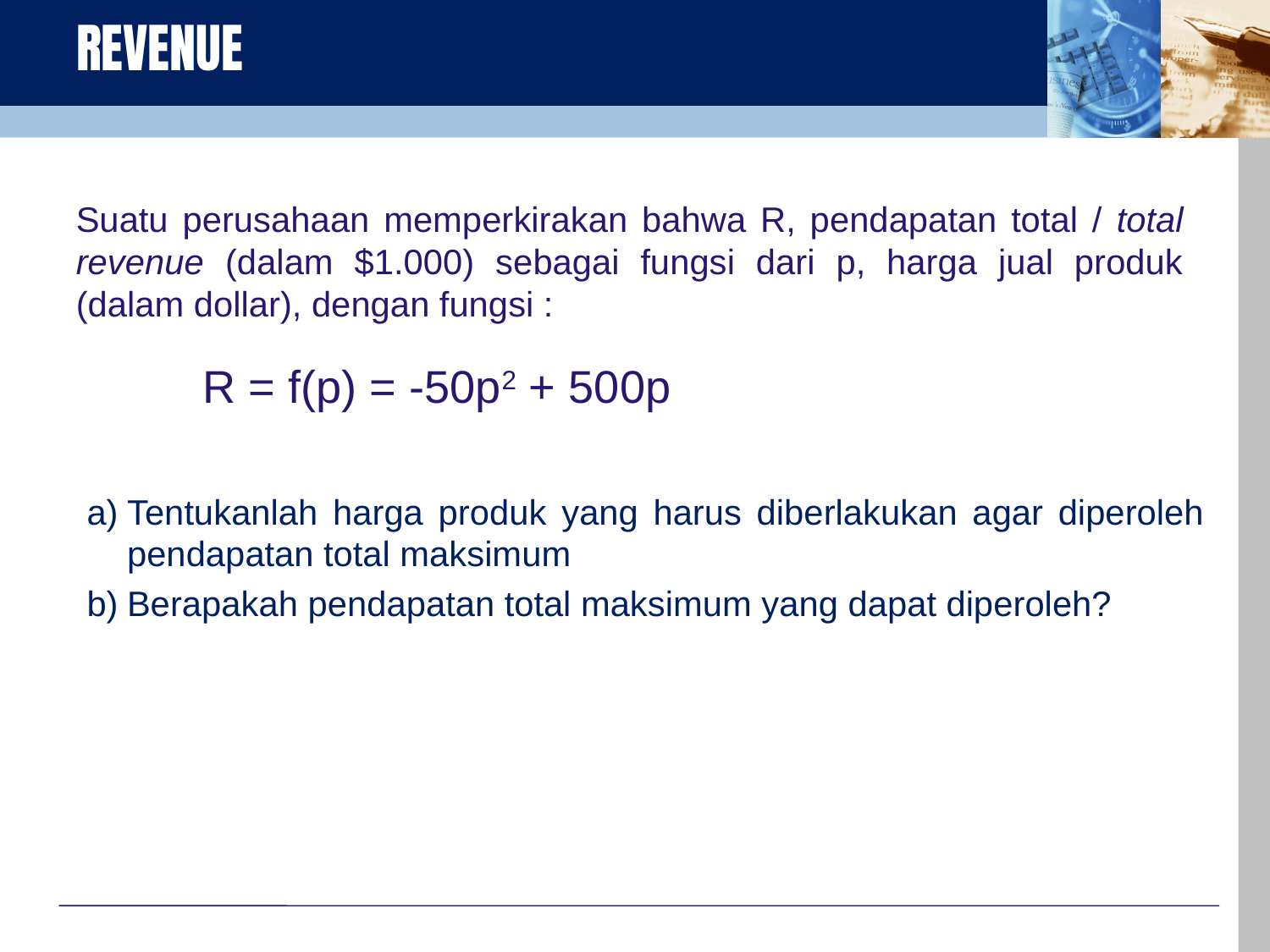

# REVENUE
Suatu perusahaan memperkirakan bahwa R, pendapatan total / total revenue (dalam $1.000) sebagai fungsi dari p, harga jual produk (dalam dollar), dengan fungsi :

	R = f(p) = -50p2 + 500p

Tentukanlah harga produk yang harus diberlakukan agar diperoleh pendapatan total maksimum
Berapakah pendapatan total maksimum yang dapat diperoleh?